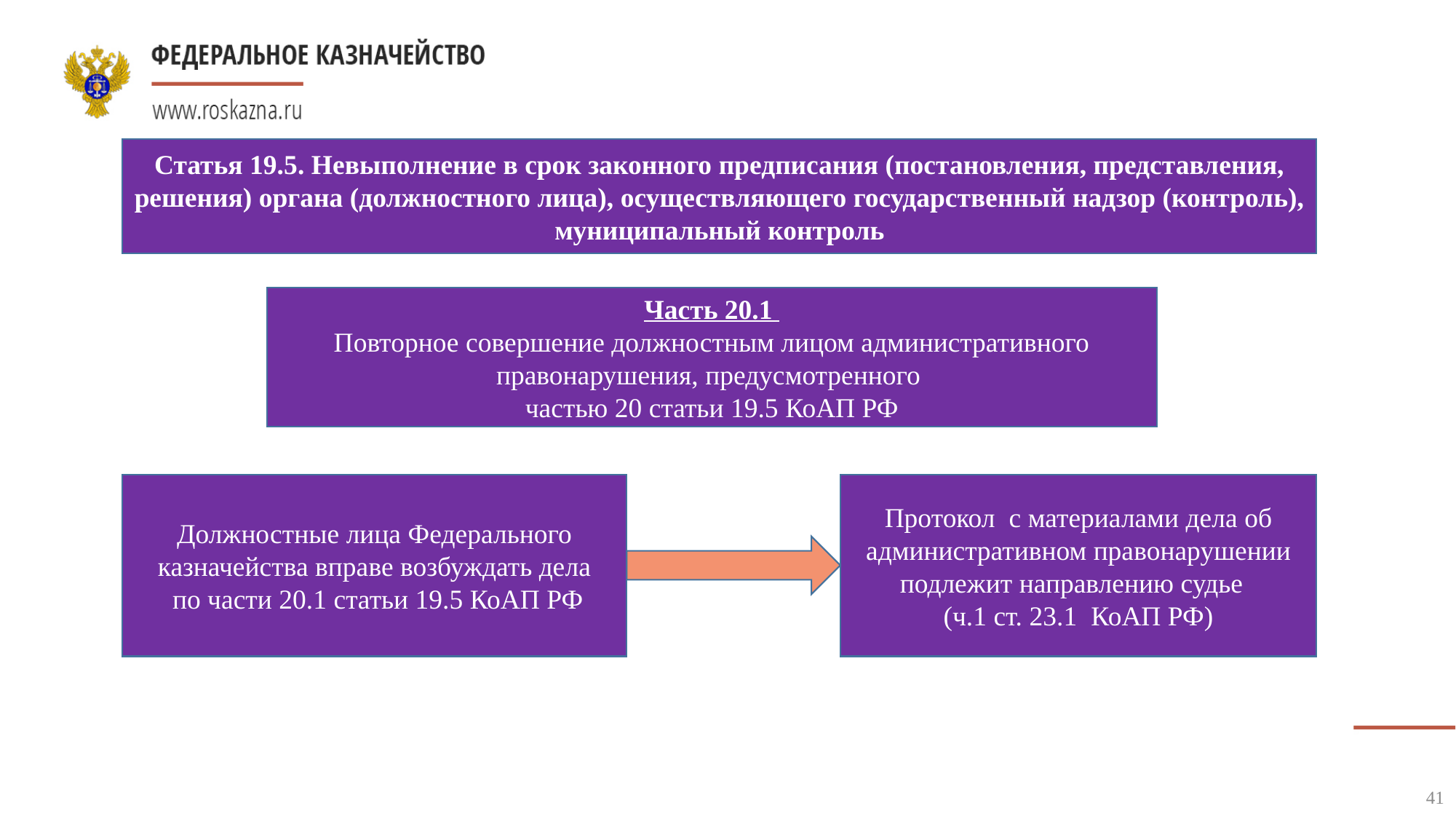

#
Статья 19.5. Невыполнение в срок законного предписания (постановления, представления, решения) органа (должностного лица), осуществляющего государственный надзор (контроль), муниципальный контроль

Часть 20.1
Повторное совершение должностным лицом административного правонарушения, предусмотренного
частью 20 статьи 19.5 КоАП РФ
оля
Должностные лица Федерального казначейства вправе возбуждать дела
 по части 20.1 статьи 19.5 КоАП РФ
Протокол  с материалами дела об административном правонарушении подлежит направлению судье
(ч.1 ст. 23.1  КоАП РФ)

41